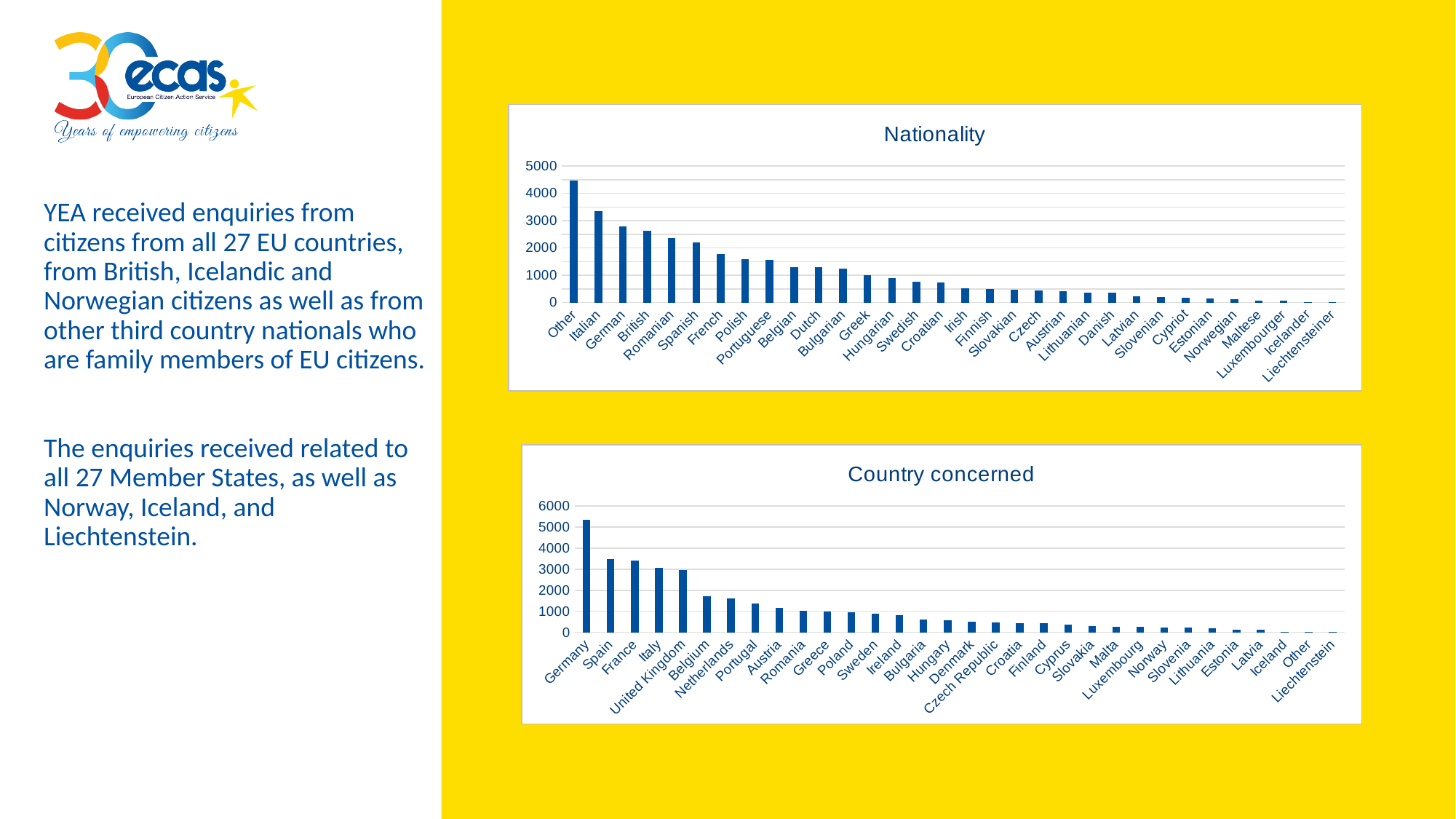

### Chart: Nationality

| Category | 2020 |
|---|---|
| Other | 4460.0 |
| Italian | 3358.0 |
| German | 2792.0 |
| British | 2634.0 |
| Romanian | 2354.0 |
| Spanish | 2209.0 |
| French | 1769.0 |
| Polish | 1589.0 |
| Portuguese | 1553.0 |
| Belgian | 1298.0 |
| Dutch | 1288.0 |
| Bulgarian | 1239.0 |
| Greek | 1003.0 |
| Hungarian | 889.0 |
| Swedish | 749.0 |
| Croatian | 741.0 |
| Irish | 531.0 |
| Finnish | 495.0 |
| Slovakian | 475.0 |
| Czech | 429.0 |
| Austrian | 426.0 |
| Lithuanian | 354.0 |
| Danish | 350.0 |
| Latvian | 216.0 |
| Slovenian | 192.0 |
| Cypriot | 165.0 |
| Estonian | 140.0 |
| Norwegian | 118.0 |
| Maltese | 80.0 |
| Luxembourger | 61.0 |
| Icelander | 26.0 |
| Liechtensteiner | 2.0 |
# YEA received enquiries from citizens from all 27 EU countries, from British, Icelandic and Norwegian citizens as well as from other third country nationals who are family members of EU citizens.
The enquiries received related to all 27 Member States, as well as Norway, Iceland, and Liechtenstein.

### Chart: Country concerned

| Category | 2020 |
|---|---|
| Germany | 5336.0 |
| Spain | 3492.0 |
| France | 3399.0 |
| Italy | 3061.0 |
| United Kingdom | 2947.0 |
| Belgium | 1711.0 |
| Netherlands | 1595.0 |
| Portugal | 1385.0 |
| Austria | 1161.0 |
| Romania | 1040.0 |
| Greece | 1006.0 |
| Poland | 972.0 |
| Sweden | 887.0 |
| Ireland | 831.0 |
| Bulgaria | 622.0 |
| Hungary | 569.0 |
| Denmark | 502.0 |
| Czech Republic | 461.0 |
| Croatia | 445.0 |
| Finland | 434.0 |
| Cyprus | 382.0 |
| Slovakia | 300.0 |
| Malta | 263.0 |
| Luxembourg | 251.0 |
| Norway | 235.0 |
| Slovenia | 229.0 |
| Lithuania | 198.0 |
| Estonia | 130.0 |
| Latvia | 127.0 |
| Iceland | 37.0 |
| Other | 29.0 |
| Liechtenstein | 18.0 |